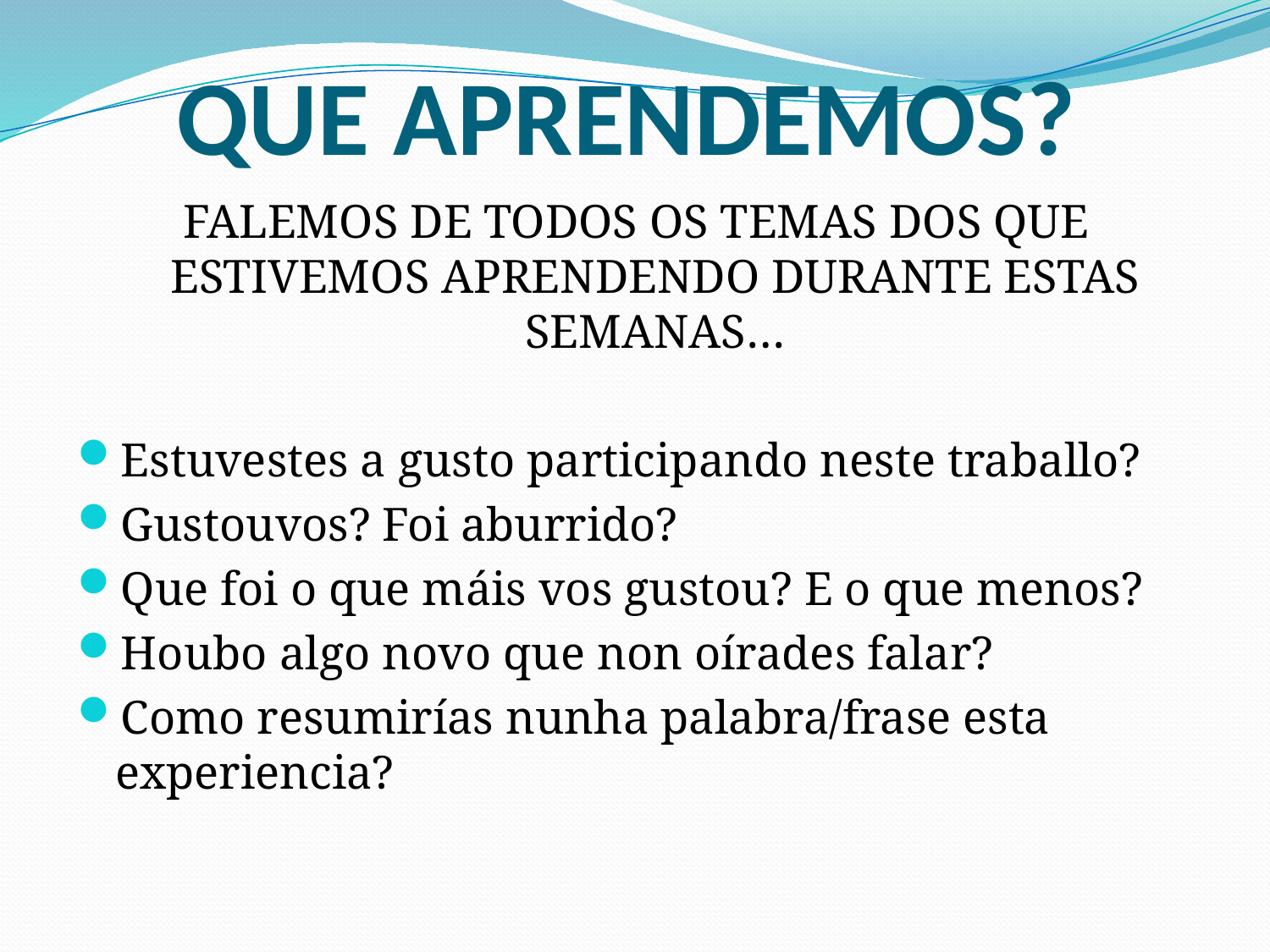

# QUE APRENDEMOS?
FALEMOS DE TODOS OS TEMAS DOS QUE ESTIVEMOS APRENDENDO DURANTE ESTAS SEMANAS…

Estuvestes a gusto participando neste traballo?
Gustouvos? Foi aburrido?
Que foi o que máis vos gustou? E o que menos?
Houbo algo novo que non oírades falar?
Como resumirías nunha palabra/frase esta experiencia?